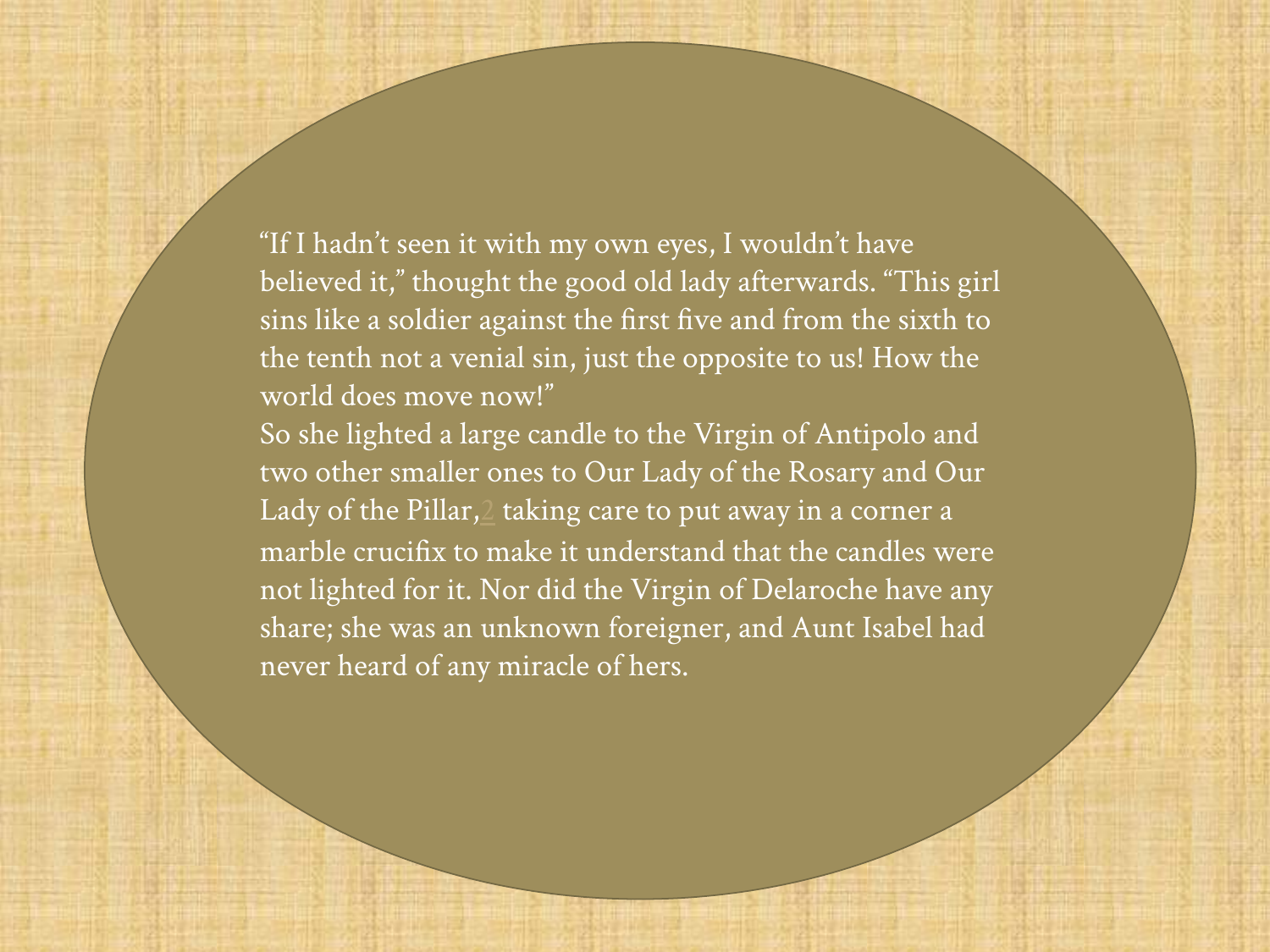

“If I hadn’t seen it with my own eyes, I wouldn’t have believed it,” thought the good old lady afterwards. “This girl sins like a soldier against the first five and from the sixth to the tenth not a venial sin, just the opposite to us! How the world does move now!”
So she lighted a large candle to the Virgin of Antipolo and two other smaller ones to Our Lady of the Rosary and Our Lady of the Pillar,2 taking care to put away in a corner a marble crucifix to make it understand that the candles were not lighted for it. Nor did the Virgin of Delaroche have any share; she was an unknown foreigner, and Aunt Isabel had never heard of any miracle of hers.